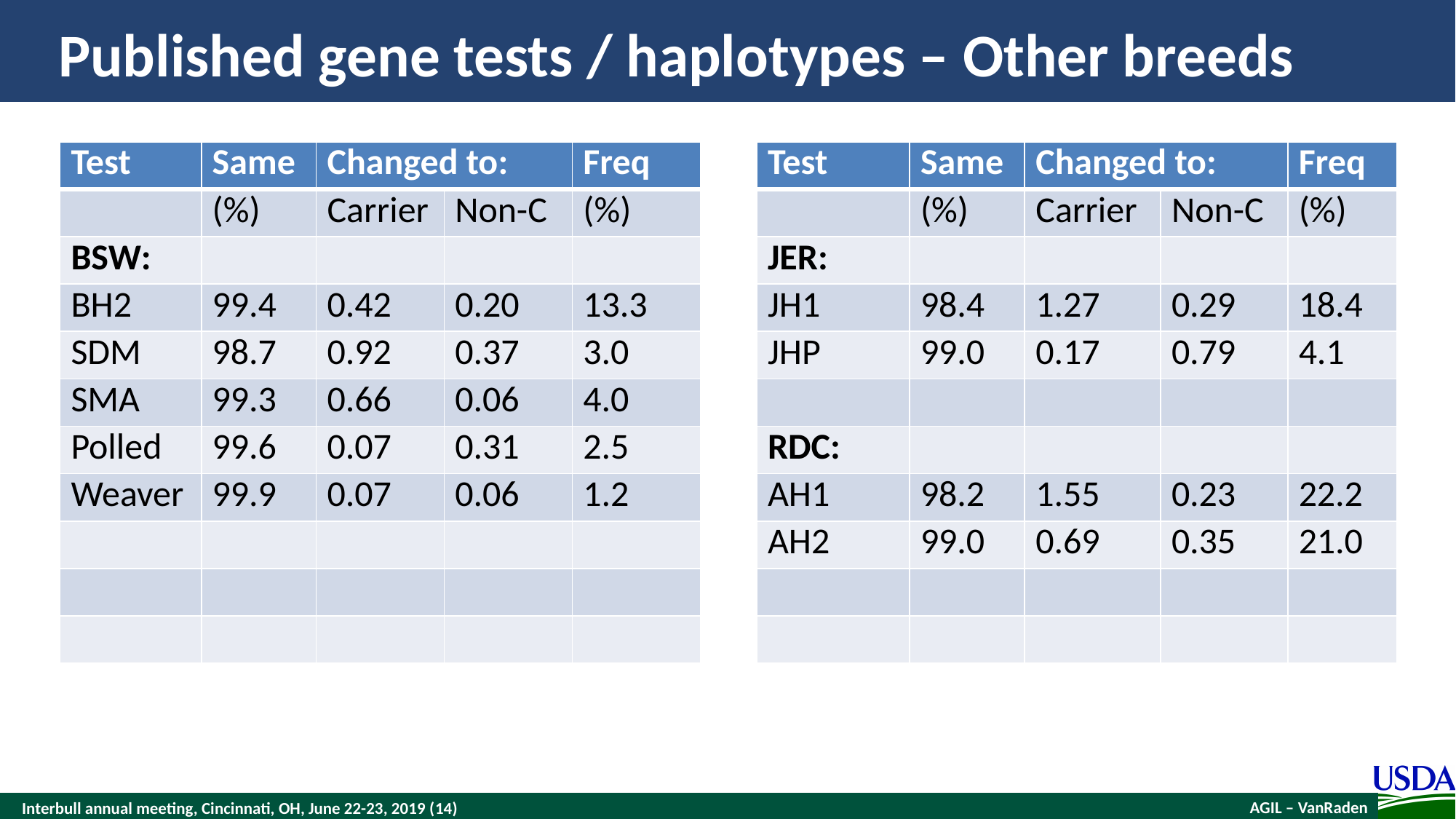

# Published gene tests / haplotypes – Other breeds
| Test | Same | Changed to: |  | Freq |
| --- | --- | --- | --- | --- |
|  | (%) | Carrier | Non-C | (%) |
| BSW: |  |  |  |  |
| BH2 | 99.4 | 0.42 | 0.20 | 13.3 |
| SDM | 98.7 | 0.92 | 0.37 | 3.0 |
| SMA | 99.3 | 0.66 | 0.06 | 4.0 |
| Polled | 99.6 | 0.07 | 0.31 | 2.5 |
| Weaver | 99.9 | 0.07 | 0.06 | 1.2 |
|  |  |  |  |  |
|  |  |  |  |  |
|  |  |  |  |  |
| Test | Same | Changed to: |  | Freq |
| --- | --- | --- | --- | --- |
|  | (%) | Carrier | Non-C | (%) |
| JER: |  |  |  |  |
| JH1 | 98.4 | 1.27 | 0.29 | 18.4 |
| JHP | 99.0 | 0.17 | 0.79 | 4.1 |
|  |  |  |  |  |
| RDC: |  |  |  |  |
| AH1 | 98.2 | 1.55 | 0.23 | 22.2 |
| AH2 | 99.0 | 0.69 | 0.35 | 21.0 |
|  |  |  |  |  |
|  |  |  |  |  |